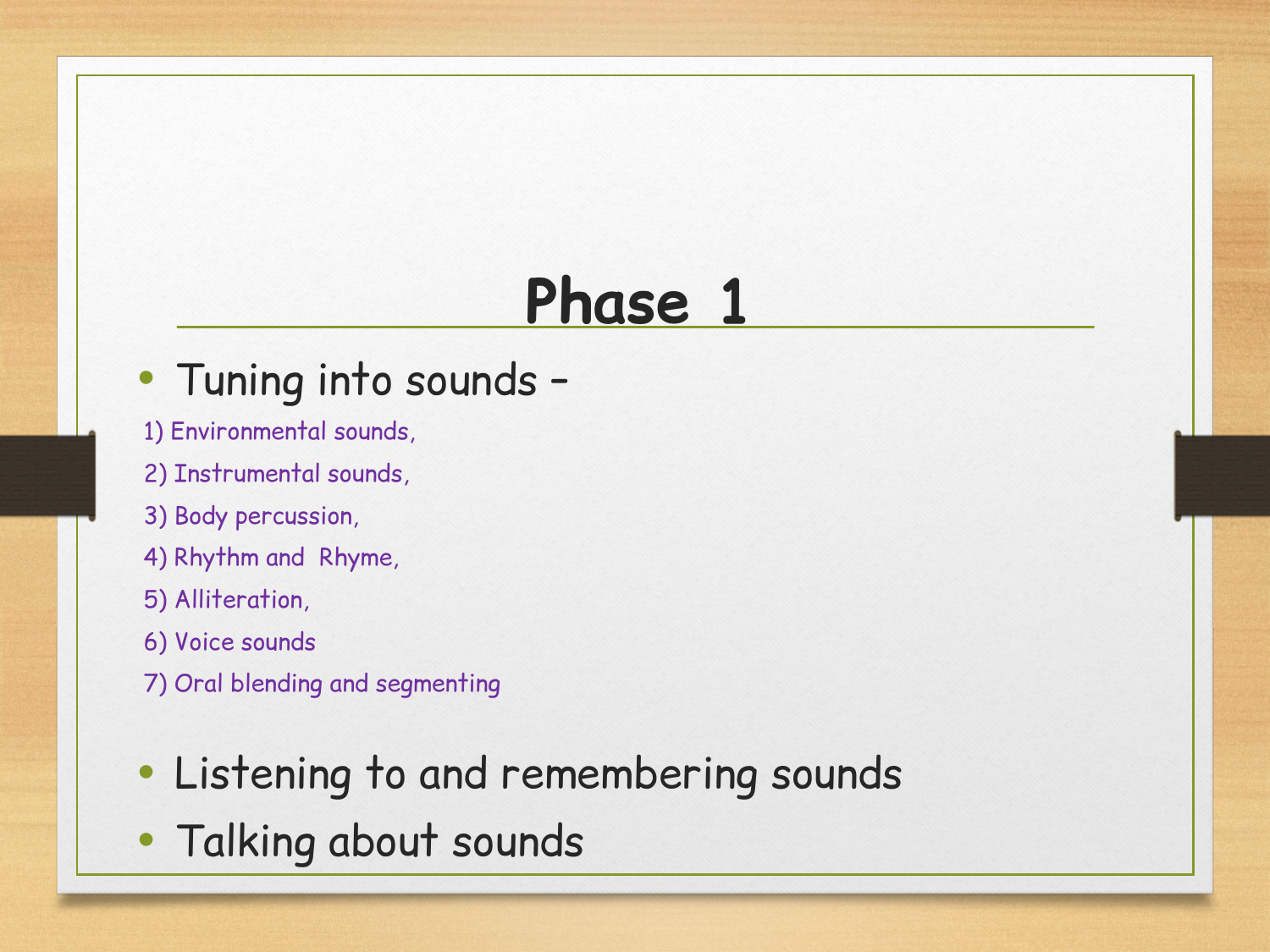

Phase 1
Tuning into sounds –
1) Environmental sounds,
2) Instrumental sounds,
3) Body percussion,
4) Rhythm and  Rhyme,
5) Alliteration,
6) Voice sounds
7) Oral blending and segmenting

Listening to and remembering sounds
Talking about sounds